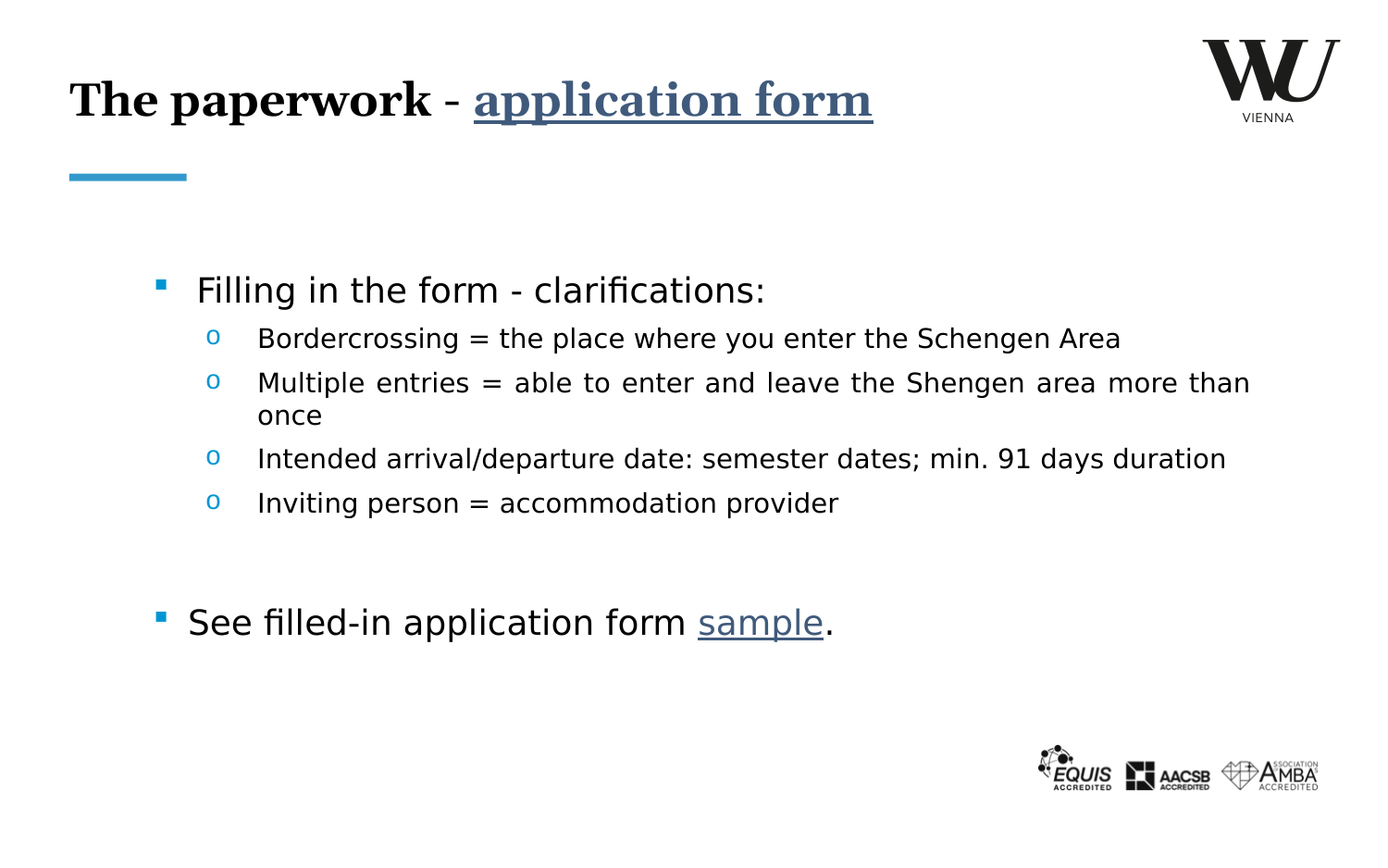

# The paperwork - application form
Filling in the form - clarifications:
Bordercrossing = the place where you enter the Schengen Area
Multiple entries = able to enter and leave the Shengen area more than once
Intended arrival/departure date: semester dates; min. 91 days duration
Inviting person = accommodation provider

See filled-in application form sample.